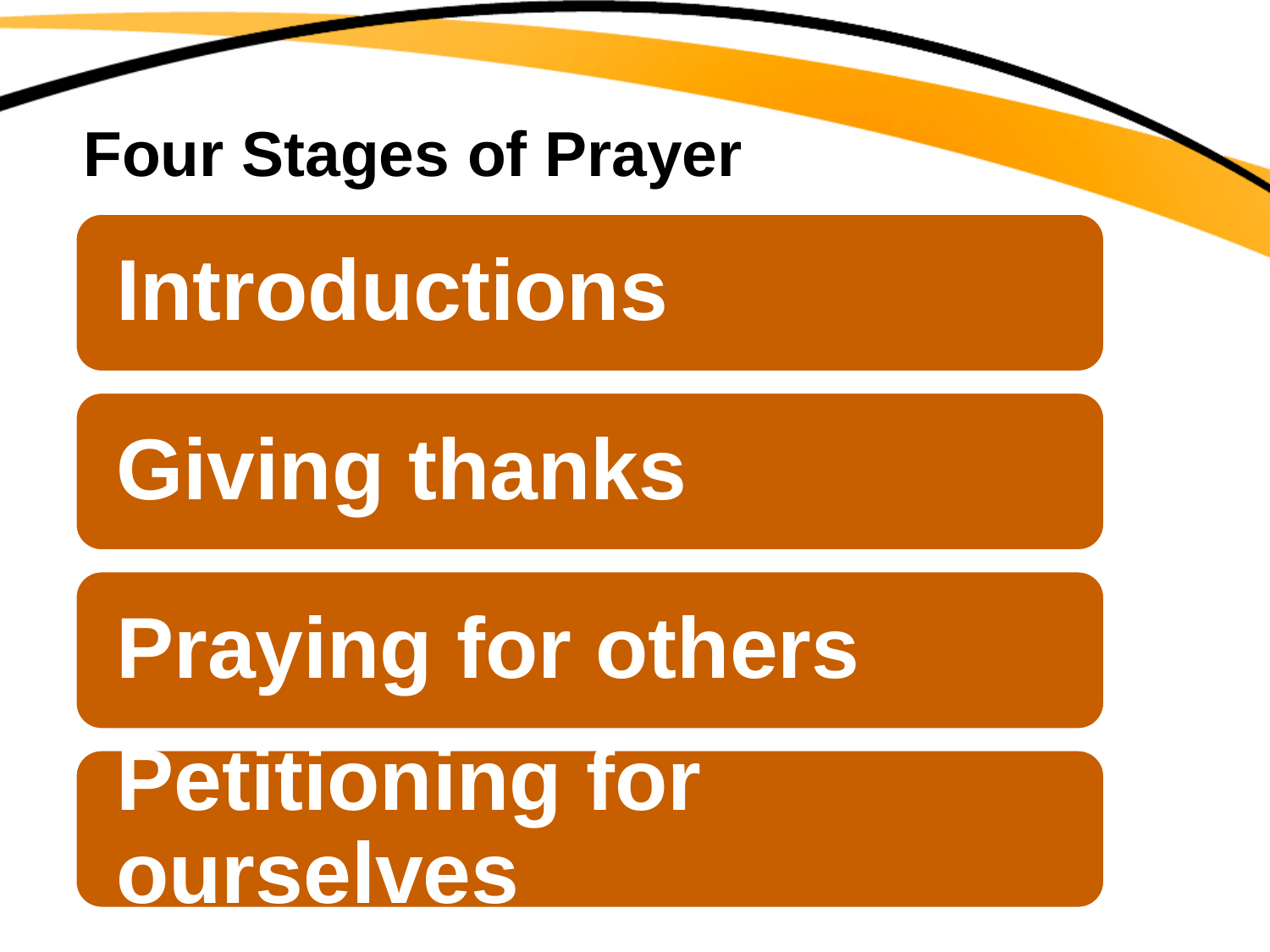

# Four Stages of Prayer
Introductions
Giving thanks
Praying for others
Petitioning for ourselves